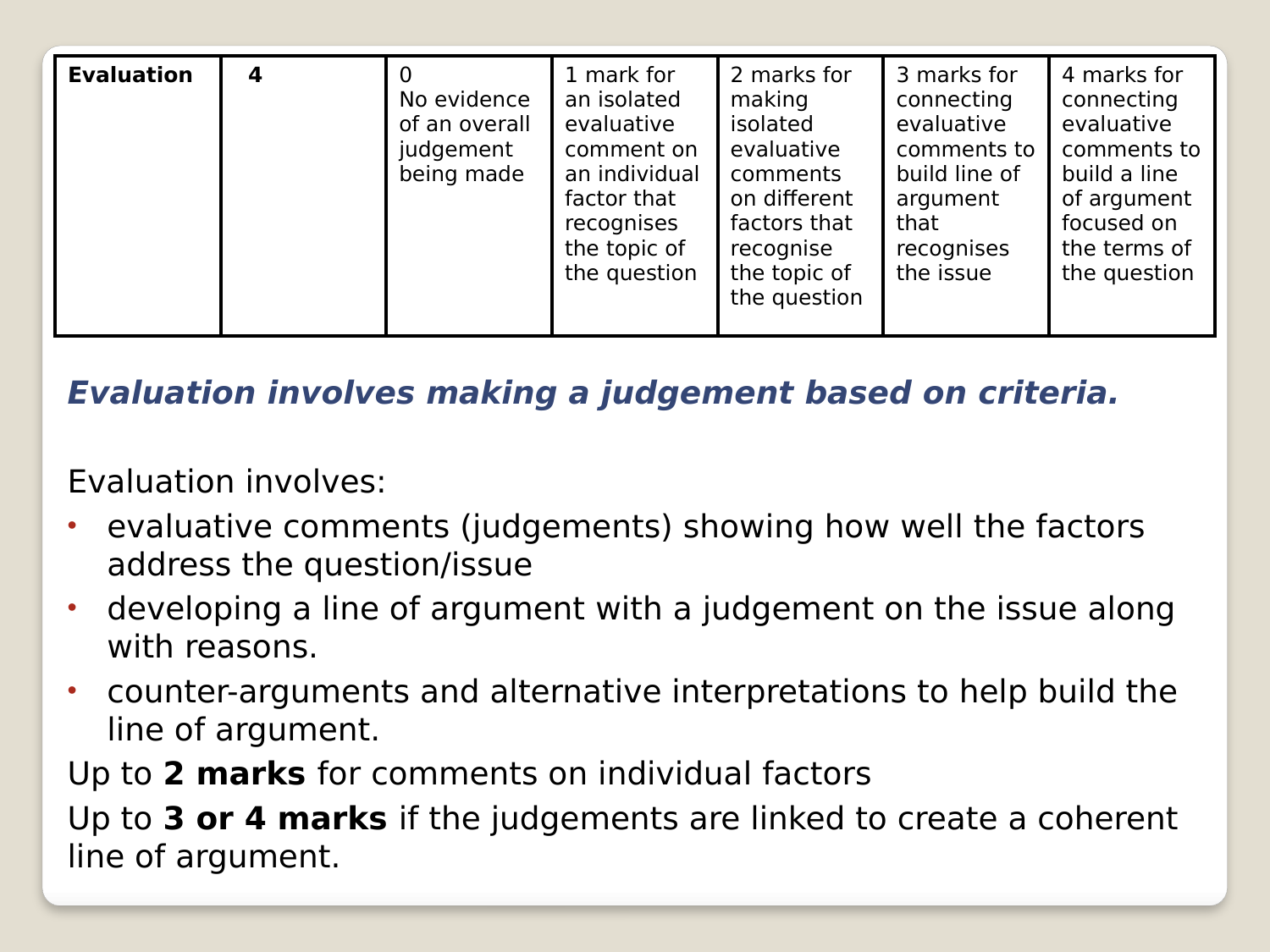

| Evaluation | 44 | 0 No evidence of an overall judgement being made | 1 mark for an isolated evaluative comment on an individual factor that recognises the topic of the question | 2 marks for making isolated evaluative comments on different factors that recognise the topic of the question | 3 marks for connecting evaluative comments to build line of argument that recognises the issue | 4 marks for connecting evaluative comments to build a line of argument focused on the terms of the question |
| --- | --- | --- | --- | --- | --- | --- |
Evaluation involves making a judgement based on criteria.

Evaluation involves:
evaluative comments (judgements) showing how well the factors address the question/issue
developing a line of argument with a judgement on the issue along with reasons.
counter-arguments and alternative interpretations to help build the line of argument.
Up to 2 marks for comments on individual factors
Up to 3 or 4 marks if the judgements are linked to create a coherent line of argument.